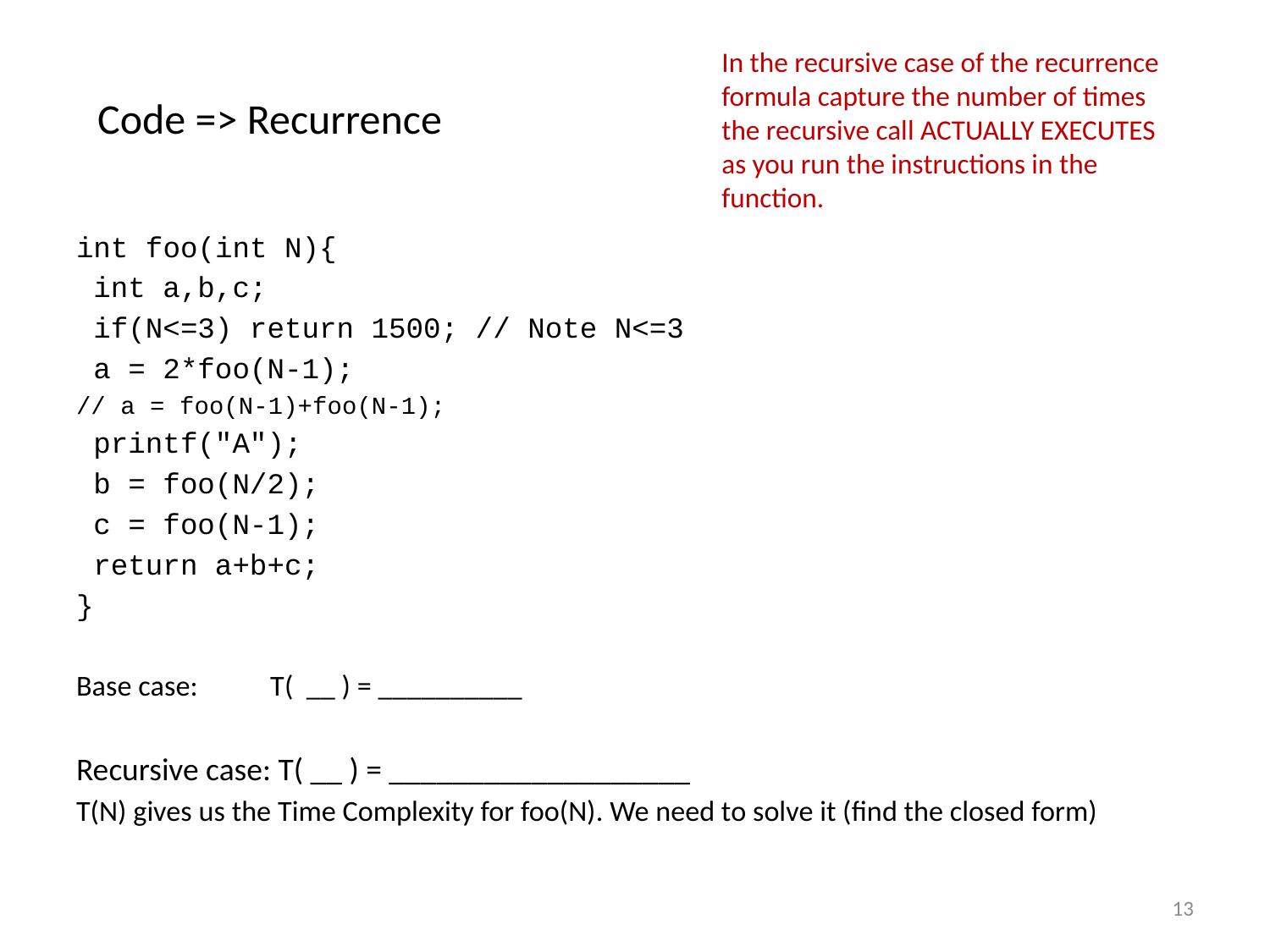

# Code => Recurrence
In the recursive case of the recurrence formula capture the number of times the recursive call ACTUALLY EXECUTES as you run the instructions in the function.
int foo(int N){
 int a,b,c;
 if(N<=3) return 1500; // Note N<=3
 a = 2*foo(N-1);
// a = foo(N-1)+foo(N-1);
 printf("A");
 b = foo(N/2);
 c = foo(N-1);
 return a+b+c;
}

Base case:           T(  __ ) = __________

Recursive case: T( __ ) = ___________________
T(N) gives us the Time Complexity for foo(N). We need to solve it (find the closed form)

13